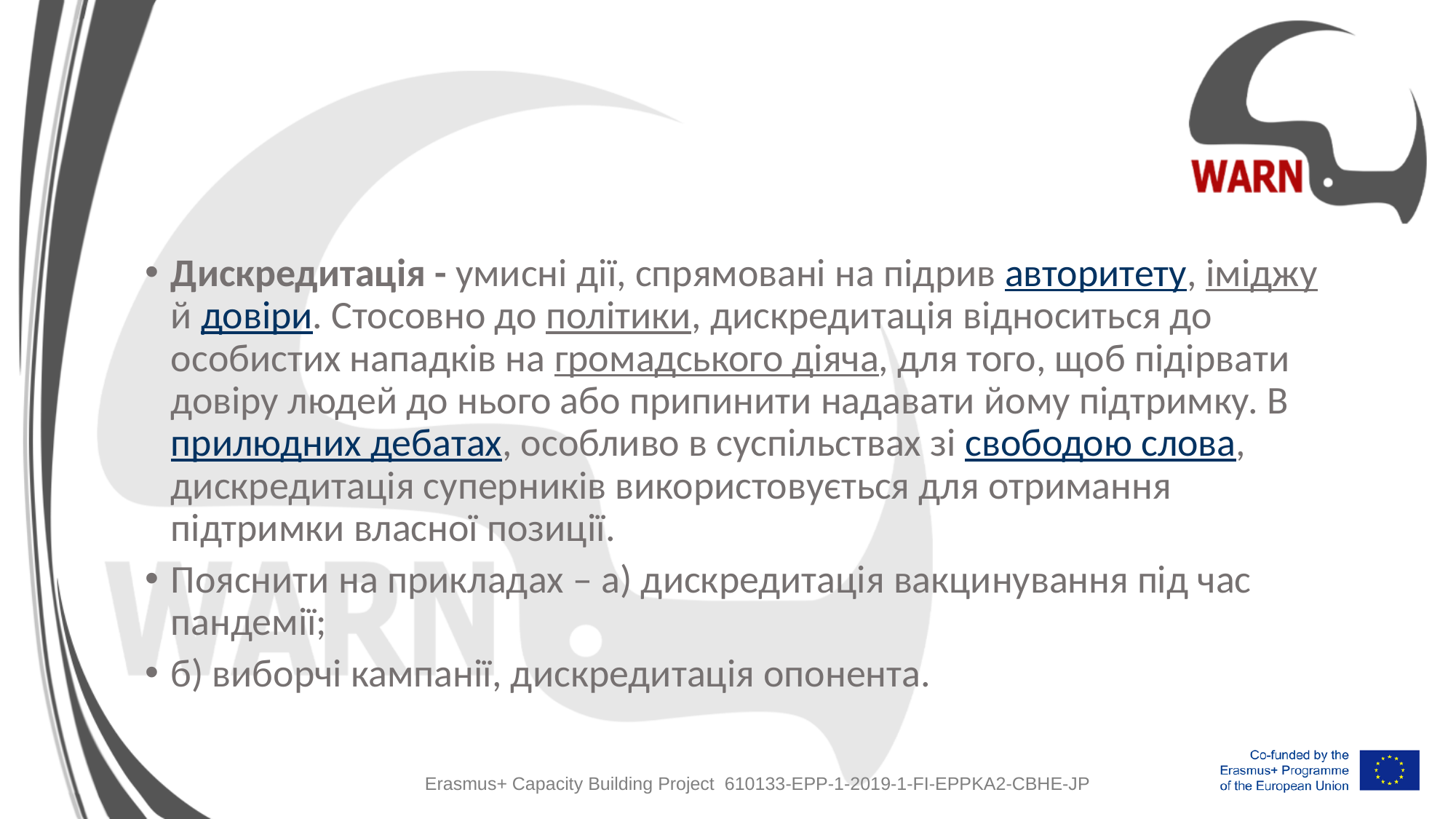

#

Дискредитація - умисні дії, спрямовані на підрив авторитету, іміджу й довіри. Стосовно до політики, дискредитація відноситься до особистих нападків на громадського діяча, для того, щоб підірвати довіру людей до нього або припинити надавати йому підтримку. В прилюдних дебатах, особливо в суспільствах зі свободою слова, дискредитація суперників використовується для отримання підтримки власної позиції.
Пояснити на прикладах – а) дискредитація вакцинування під час пандемії;
б) виборчі кампанії, дискредитація опонента.